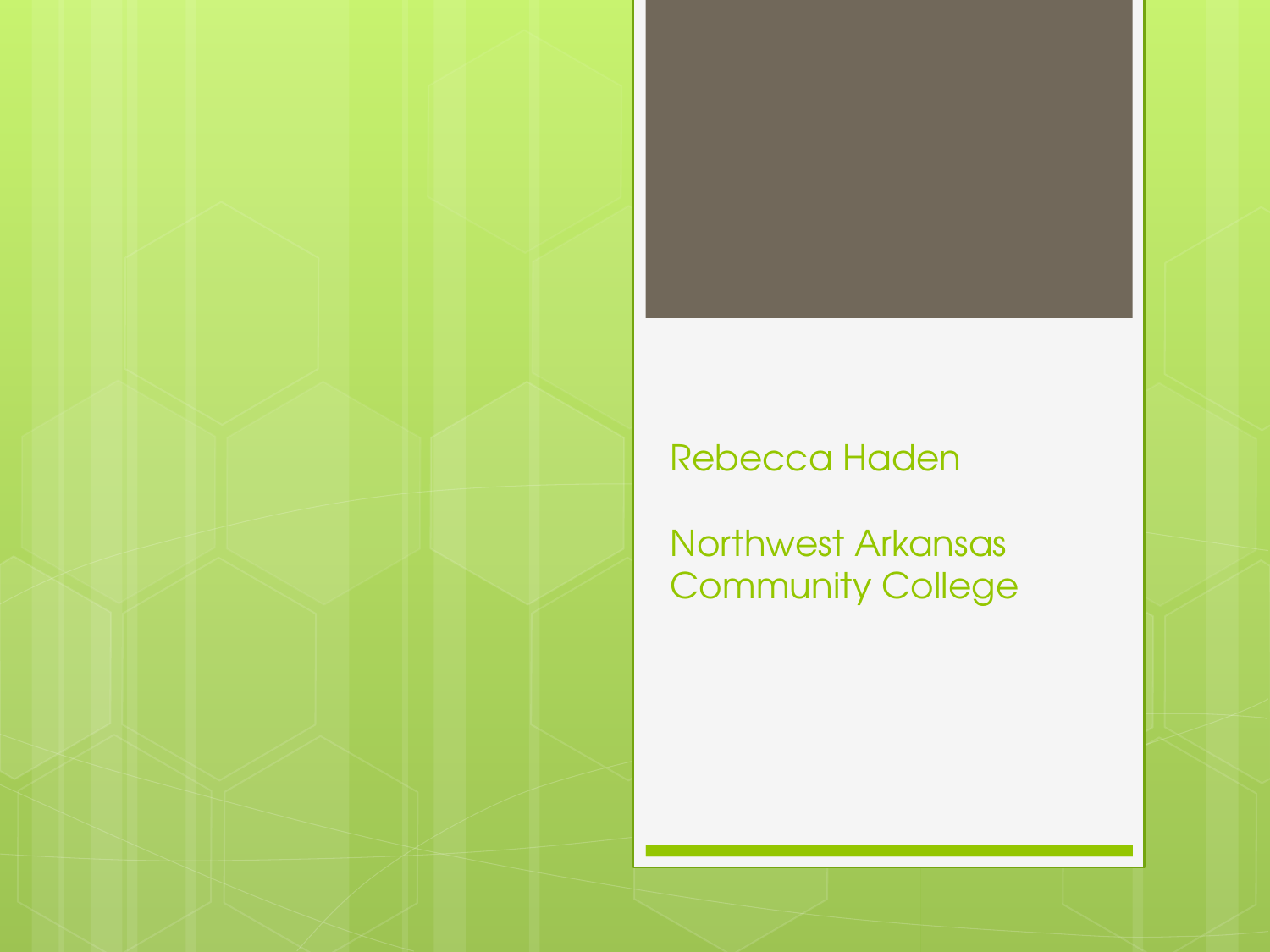

# Rebecca Haden Northwest Arkansas Community College